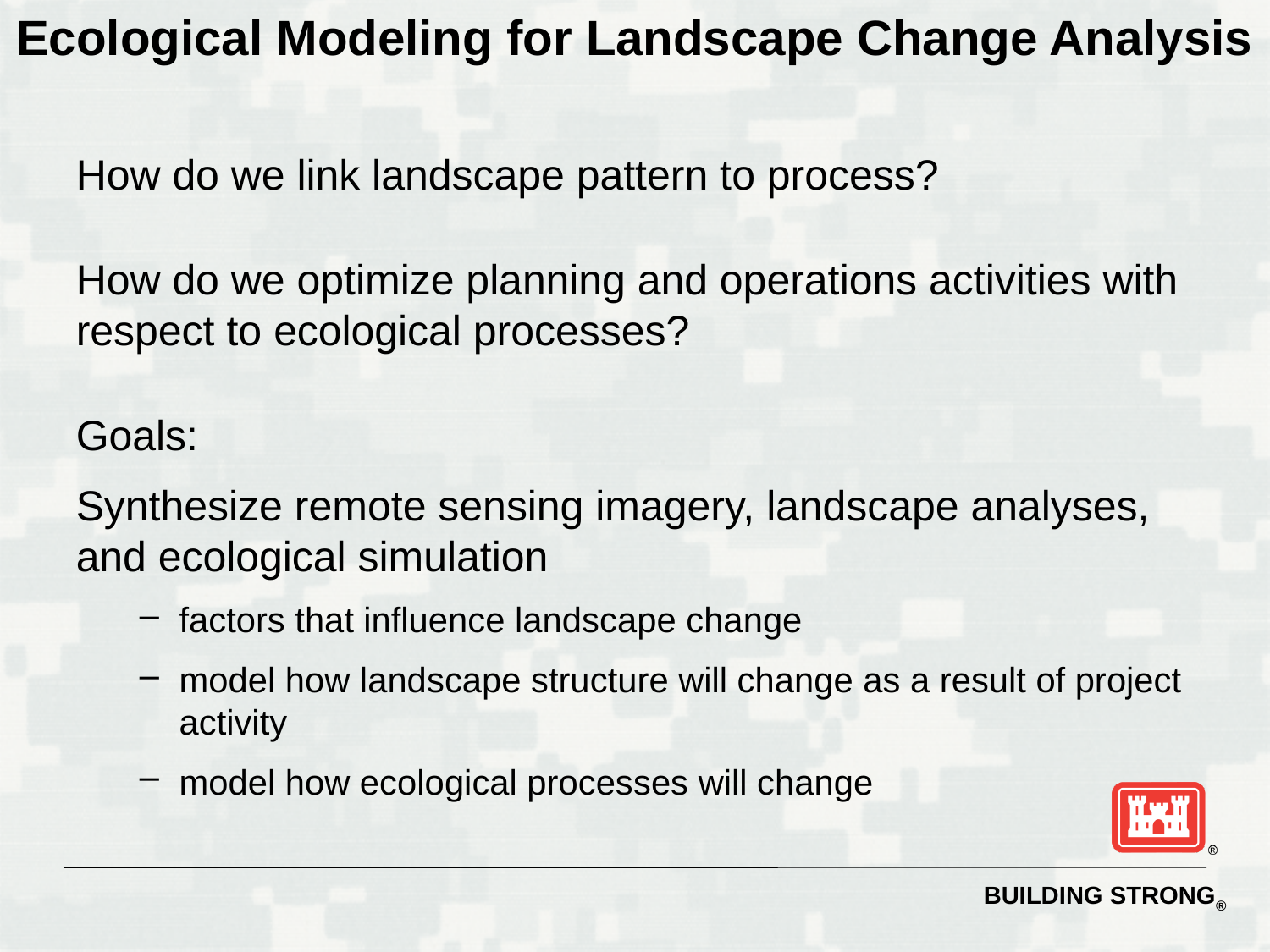

Ecological Modeling for Landscape Change Analysis
How do we link landscape pattern to process?

How do we optimize planning and operations activities with respect to ecological processes?

Goals:
Synthesize remote sensing imagery, landscape analyses, and ecological simulation
factors that influence landscape change
model how landscape structure will change as a result of project activity
model how ecological processes will change